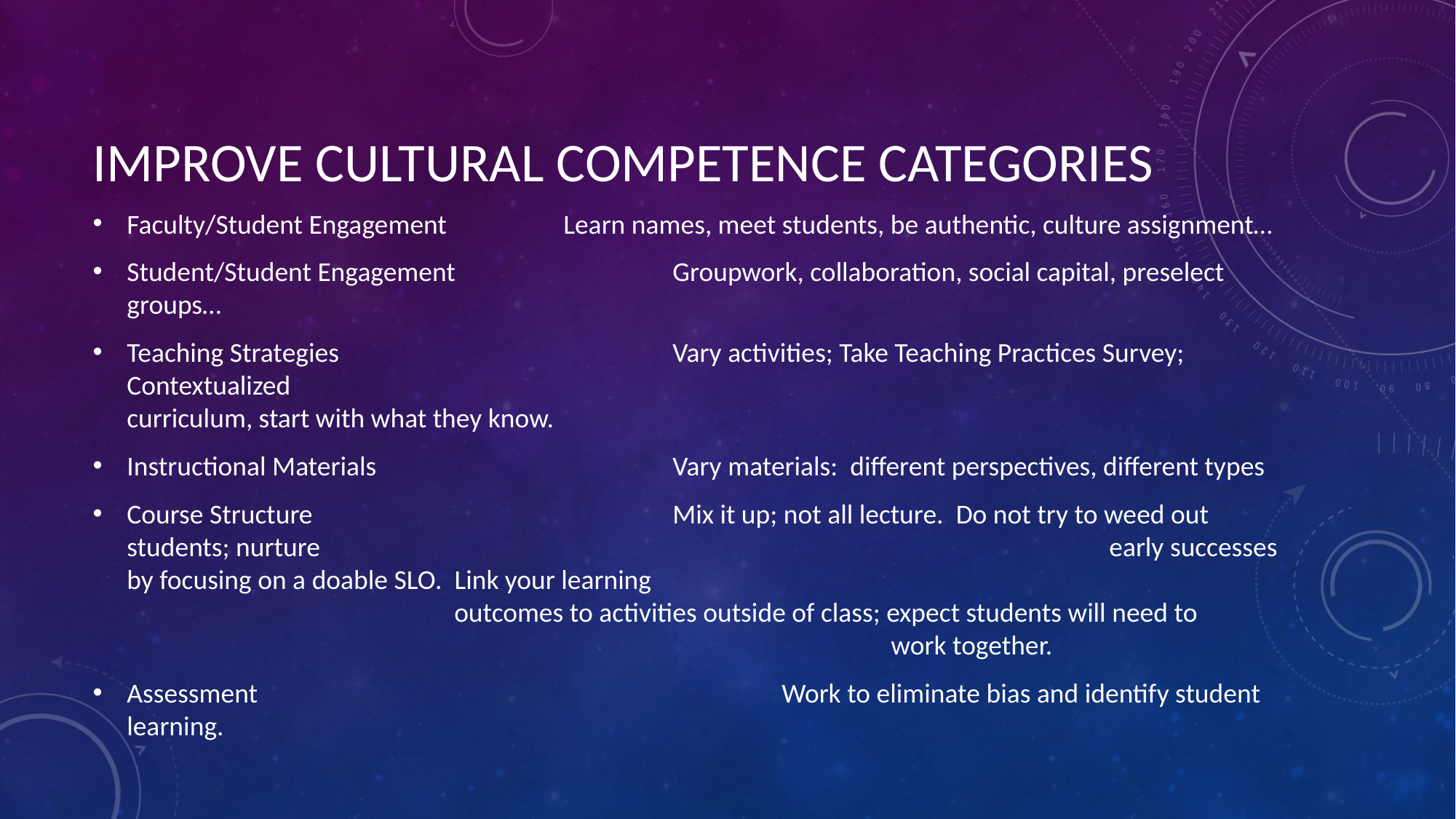

# Improve cultural competence categories
Faculty/Student Engagement		Learn names, meet students, be authentic, culture assignment…
Student/Student Engagement		Groupwork, collaboration, social capital, preselect groups…
Teaching Strategies				Vary activities; Take Teaching Practices Survey; Contextualized 									curriculum, start with what they know.
Instructional Materials			Vary materials:  different perspectives, different types
Course Structure				Mix it up; not all lecture.  Do not try to weed out students; nurture 								early successes by focusing on a doable SLO.  Link your learning 									outcomes to activities outside of class; expect students will need to 								work together.
Assessment					Work to eliminate bias and identify student learning.